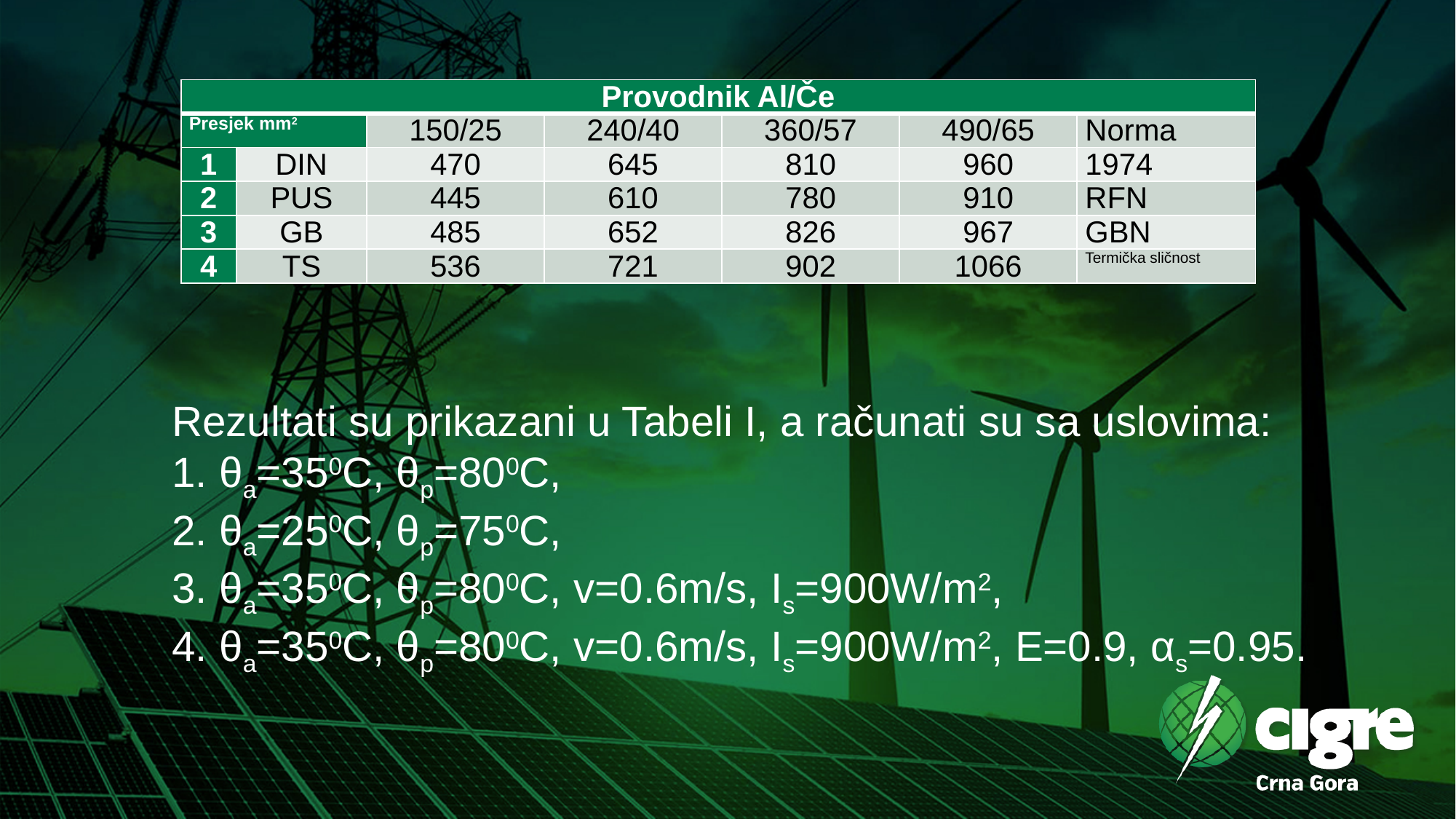

| Provodnik Al/Če |  |  |  |  |  |  |
| --- | --- | --- | --- | --- | --- | --- |
| Presjek mm2 |  | 150/25 | 240/40 | 360/57 | 490/65 | Norma |
| 1 | DIN | 470 | 645 | 810 | 960 | 1974 |
| 2 | PUS | 445 | 610 | 780 | 910 | RFN |
| 3 | GB | 485 | 652 | 826 | 967 | GBN |
| 4 | TS | 536 | 721 | 902 | 1066 | Termička sličnost |
Rezultati su prikazani u Tabeli I, a računati su sa uslovima:
1. θa=350C, θp=800C,
2. θa=250C, θp=750C,
3. θa=350C, θp=800C, v=0.6m/s, Is=900W/m2,
4. θa=350C, θp=800C, v=0.6m/s, Is=900W/m2, E=0.9, αs=0.95.